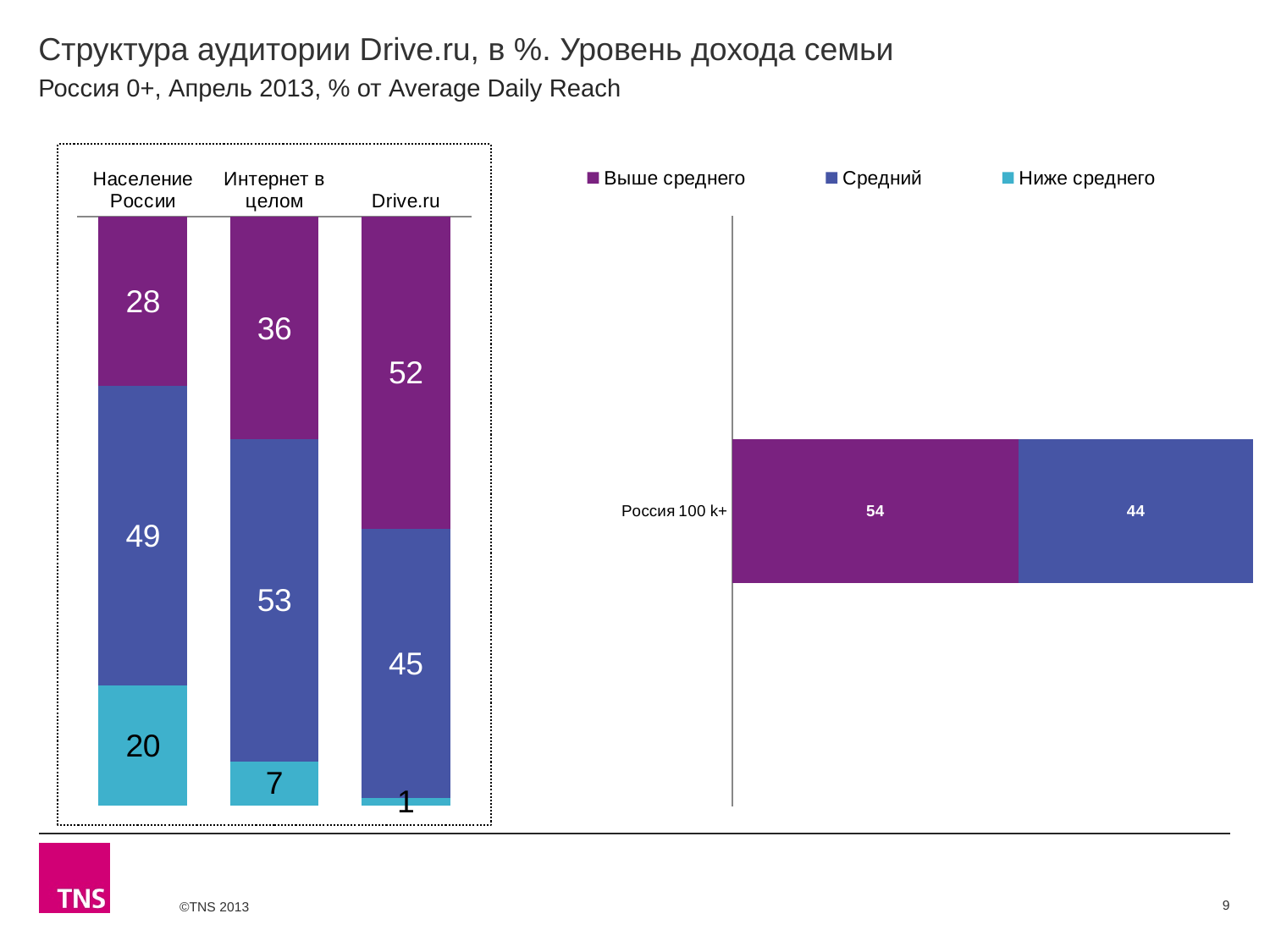

# Структура аудитории Drive.ru, в %. Уровень дохода семьи
Россия 0+, Апрель 2013, % от Average Daily Reach

### Chart

| Category | Выше среднего | Средний | Ниже среднего |
|---|---|---|---|
| Население России | 27.8 | 49.3 | 19.7 |
| Интернет в целом | 36.4 | 52.6 | 7.2 |
| Drive.ru | 52.2 | 45.1 | 1.2 |

### Chart

| Category | Выше среднего | Средний | Ниже среднего |
|---|---|---|---|
| Россия 100 k+ | 54.0 | 44.3 | None |
9